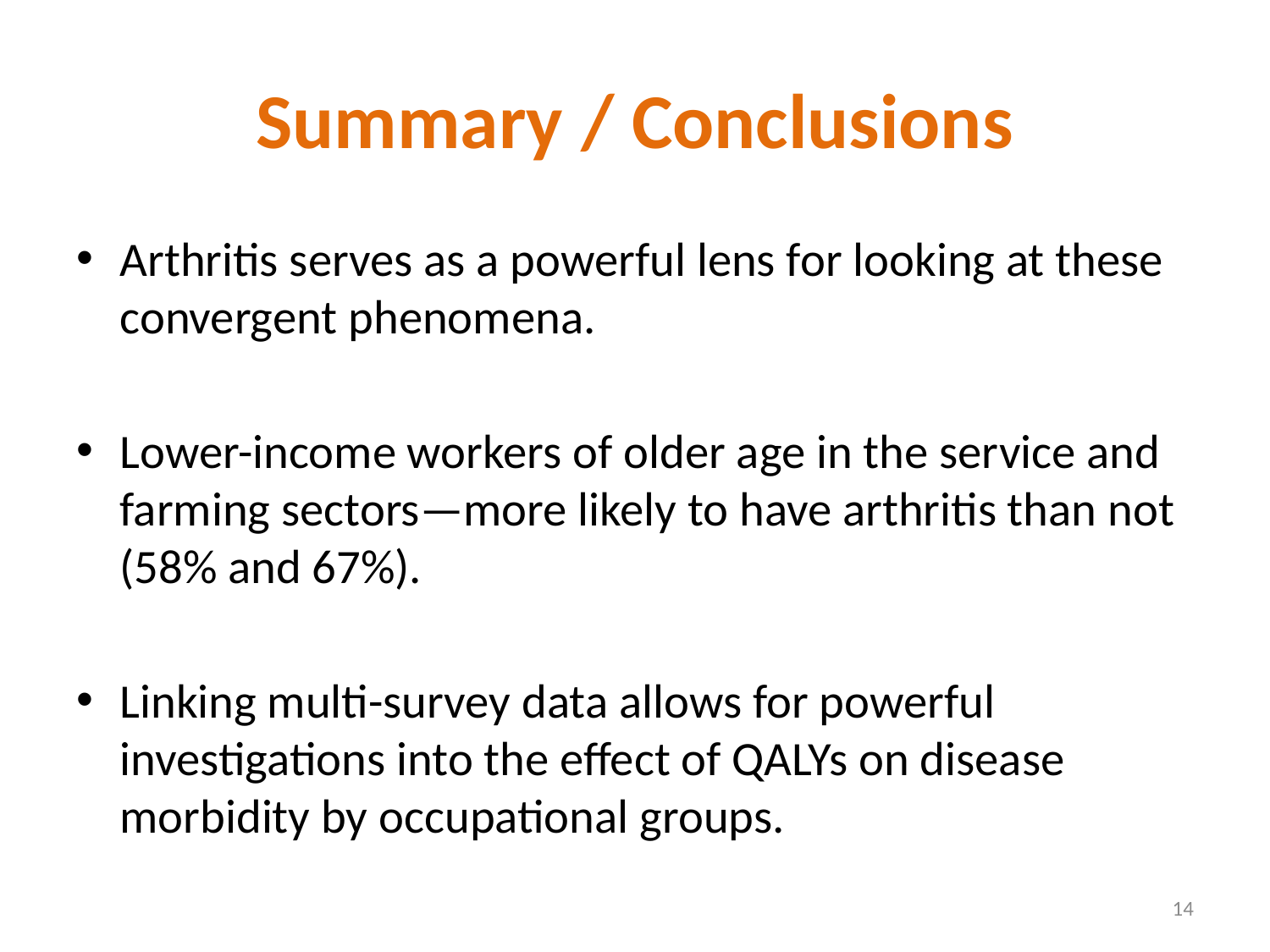

# Summary / Conclusions
Arthritis serves as a powerful lens for looking at these convergent phenomena.

Lower-income workers of older age in the service and farming sectors—more likely to have arthritis than not (58% and 67%).

Linking multi-survey data allows for powerful investigations into the effect of QALYs on disease morbidity by occupational groups.
14